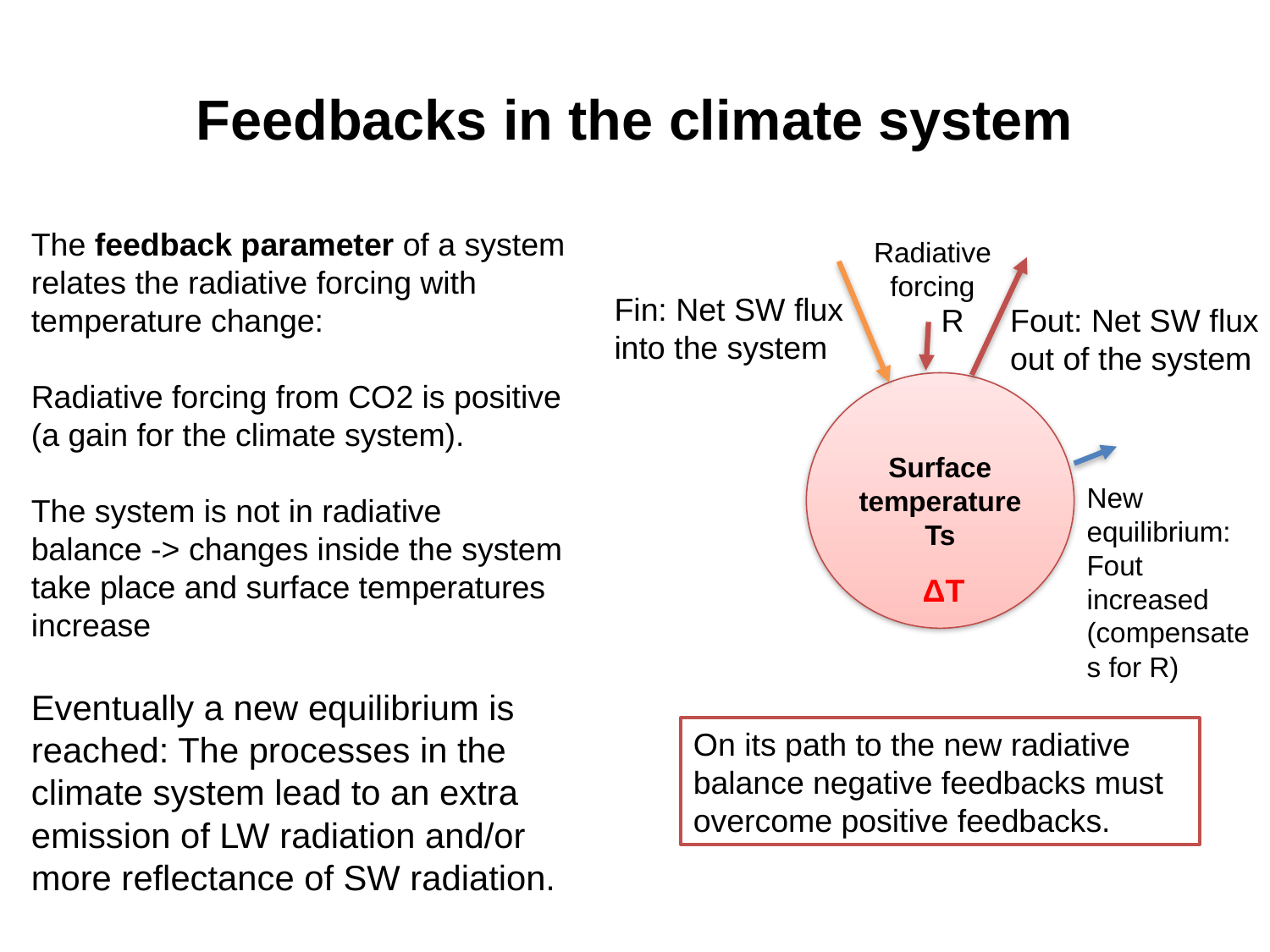

Feedbacks in the climate system
The feedback parameter of a system relates the radiative forcing with temperature change:

Radiative forcing from CO2 is positive (a gain for the climate system).

The system is not in radiative
balance -> changes inside the system take place and surface temperatures increase

Eventually a new equilibrium is reached: The processes in the climate system lead to an extra emission of LW radiation and/or more reflectance of SW radiation.

Radiative
forcing
Fin: Net SW flux
into the system
R
Fout: Net SW flux
out of the system
Surface temperature Ts
New
equilibrium:
Fout increased  (compensates for R)
ΔT
On its path to the new radiative balance negative feedbacks must overcome positive feedbacks.